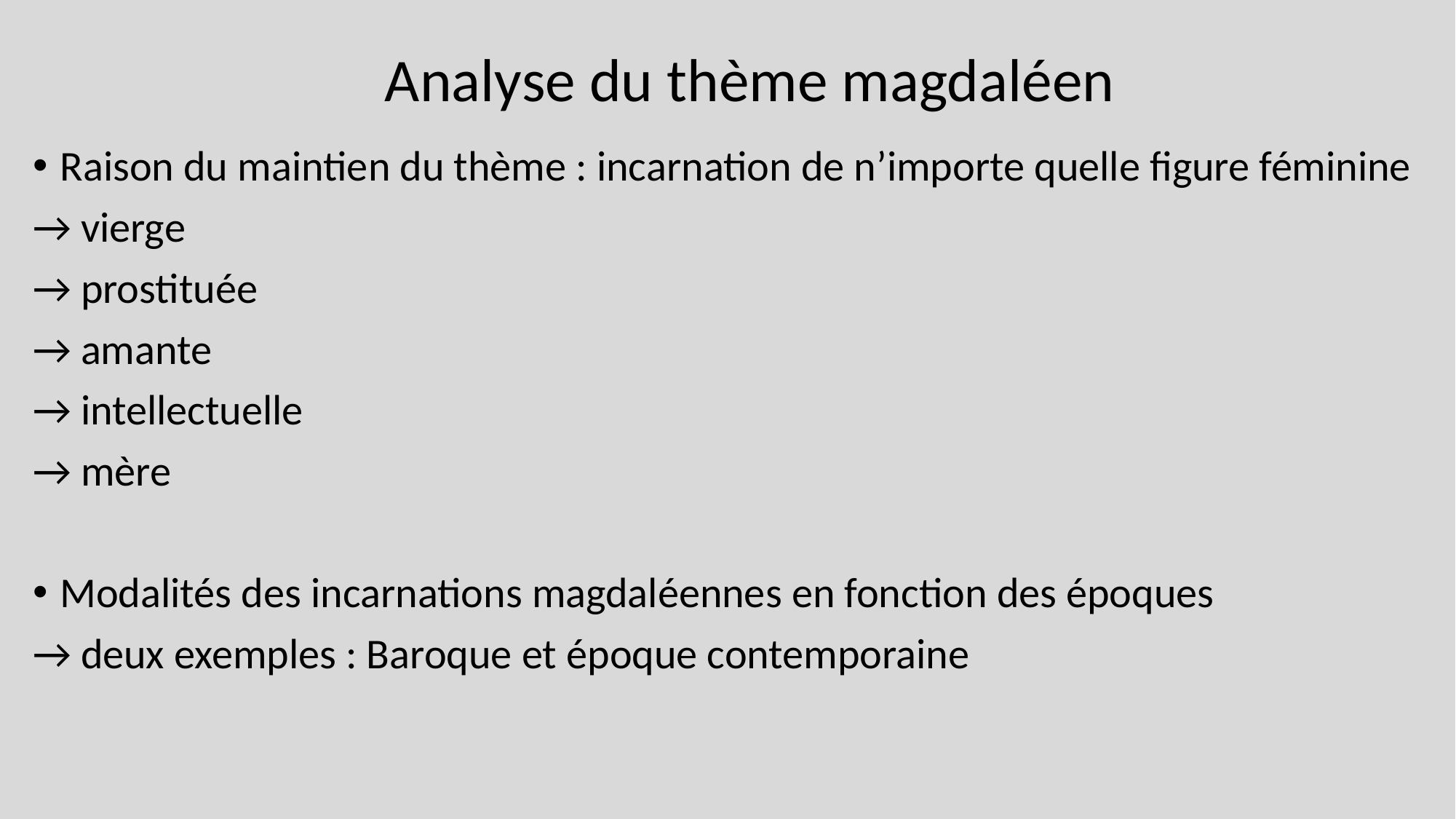

# Analyse du thème magdaléen
Raison du maintien du thème : incarnation de n’importe quelle figure féminine
→ vierge
→ prostituée
→ amante
→ intellectuelle
→ mère

Modalités des incarnations magdaléennes en fonction des époques
→ deux exemples : Baroque et époque contemporaine